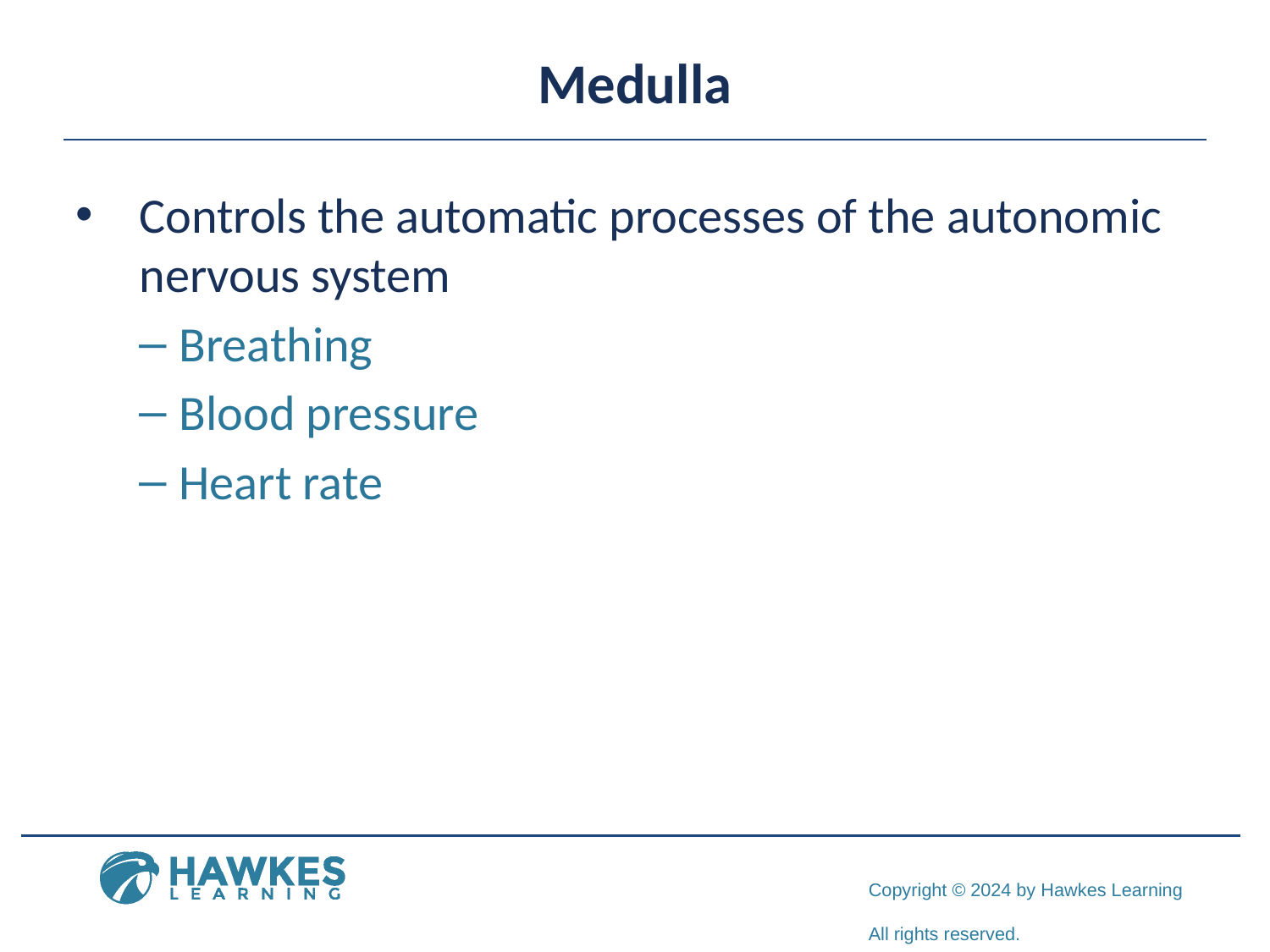

# Medulla
Controls the automatic processes of the autonomic nervous system
Breathing
Blood pressure
Heart rate